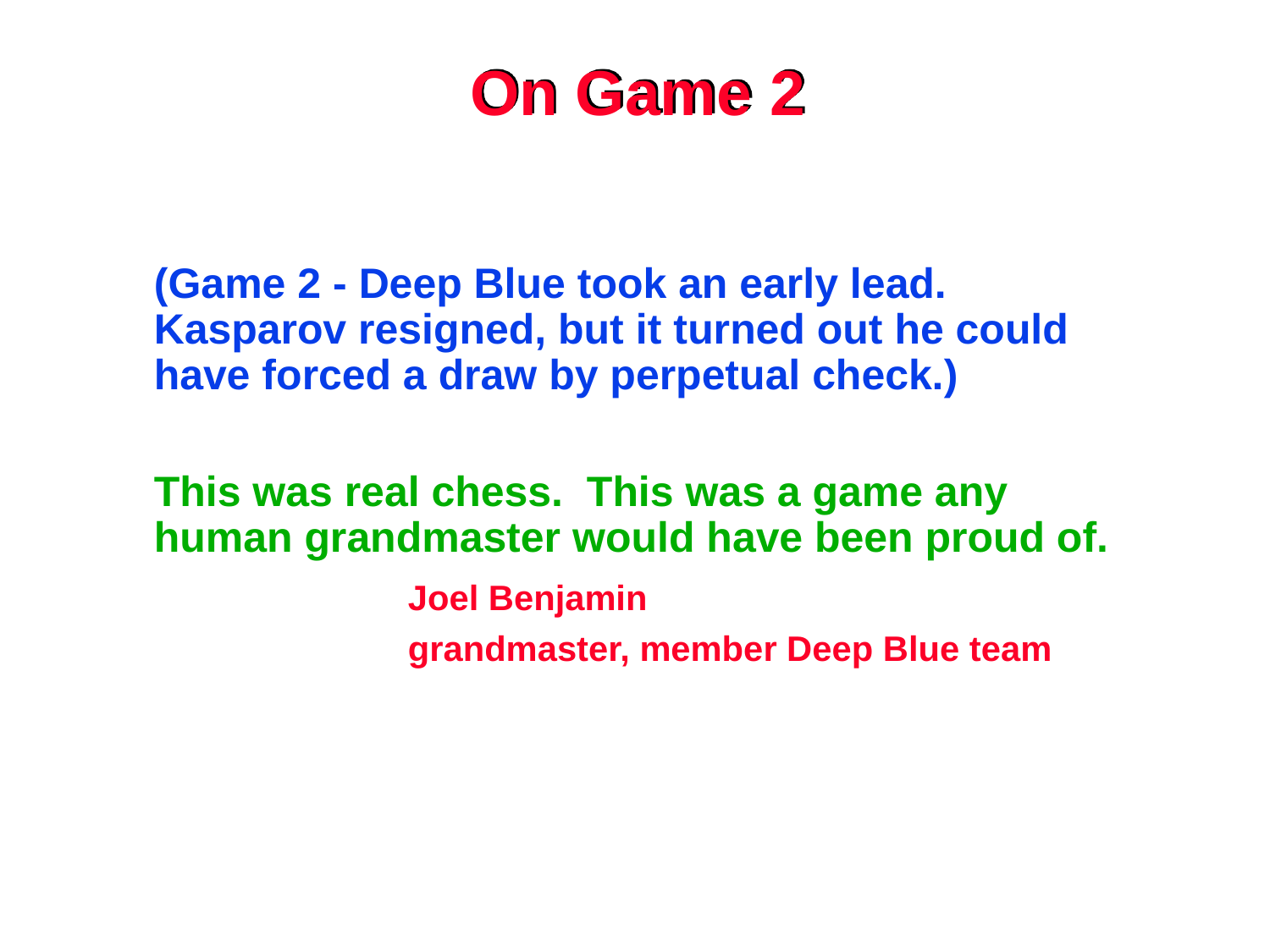

# On Game 2
(Game 2 - Deep Blue took an early lead.  Kasparov resigned, but it turned out he could have forced a draw by perpetual check.)

This was real chess.  This was a game any human grandmaster would have been proud of.
		Joel Benjamin
		grandmaster, member Deep Blue team